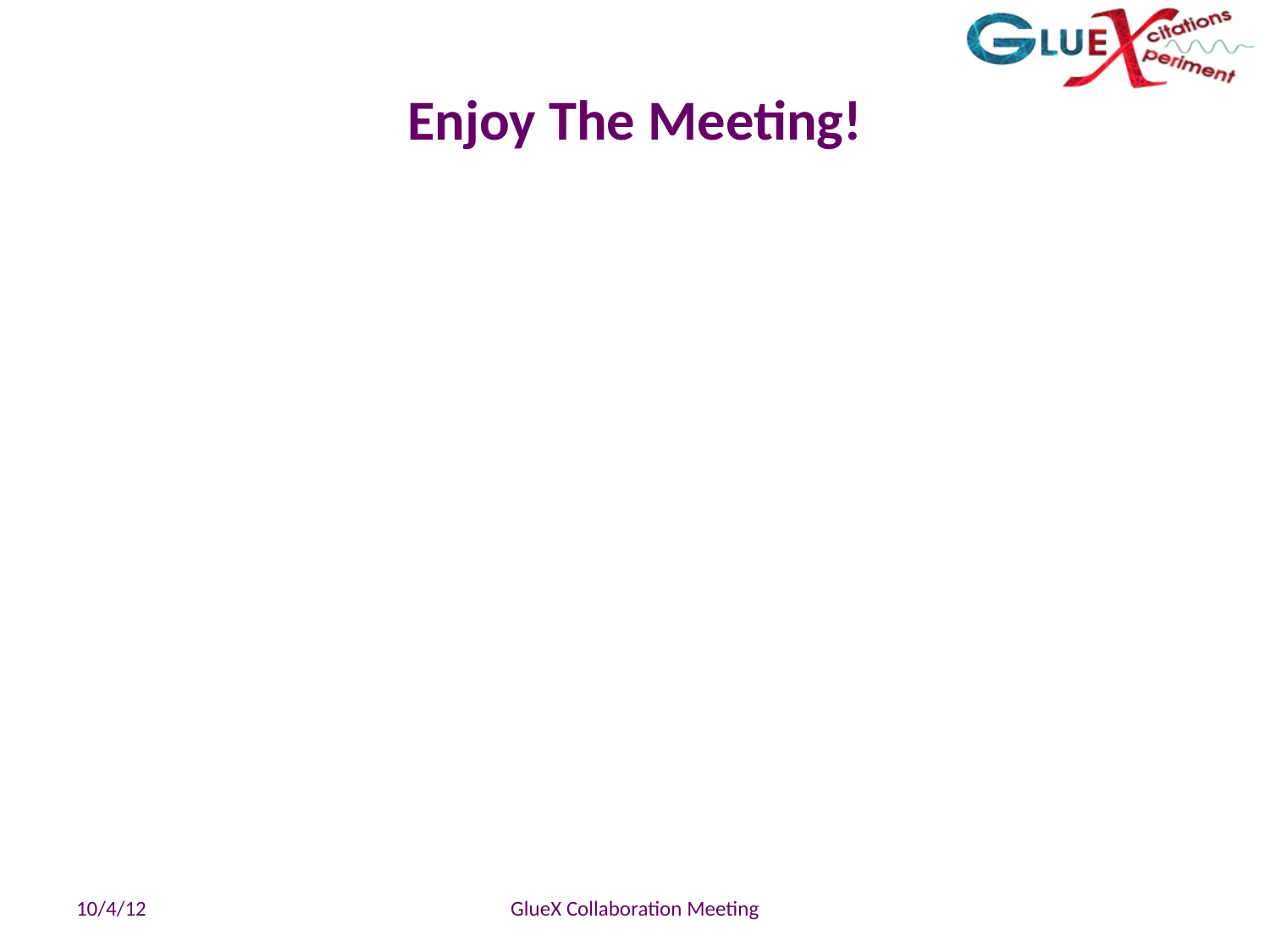

# Enjoy The Meeting!

10/4/12
GlueX Collaboration Meeting